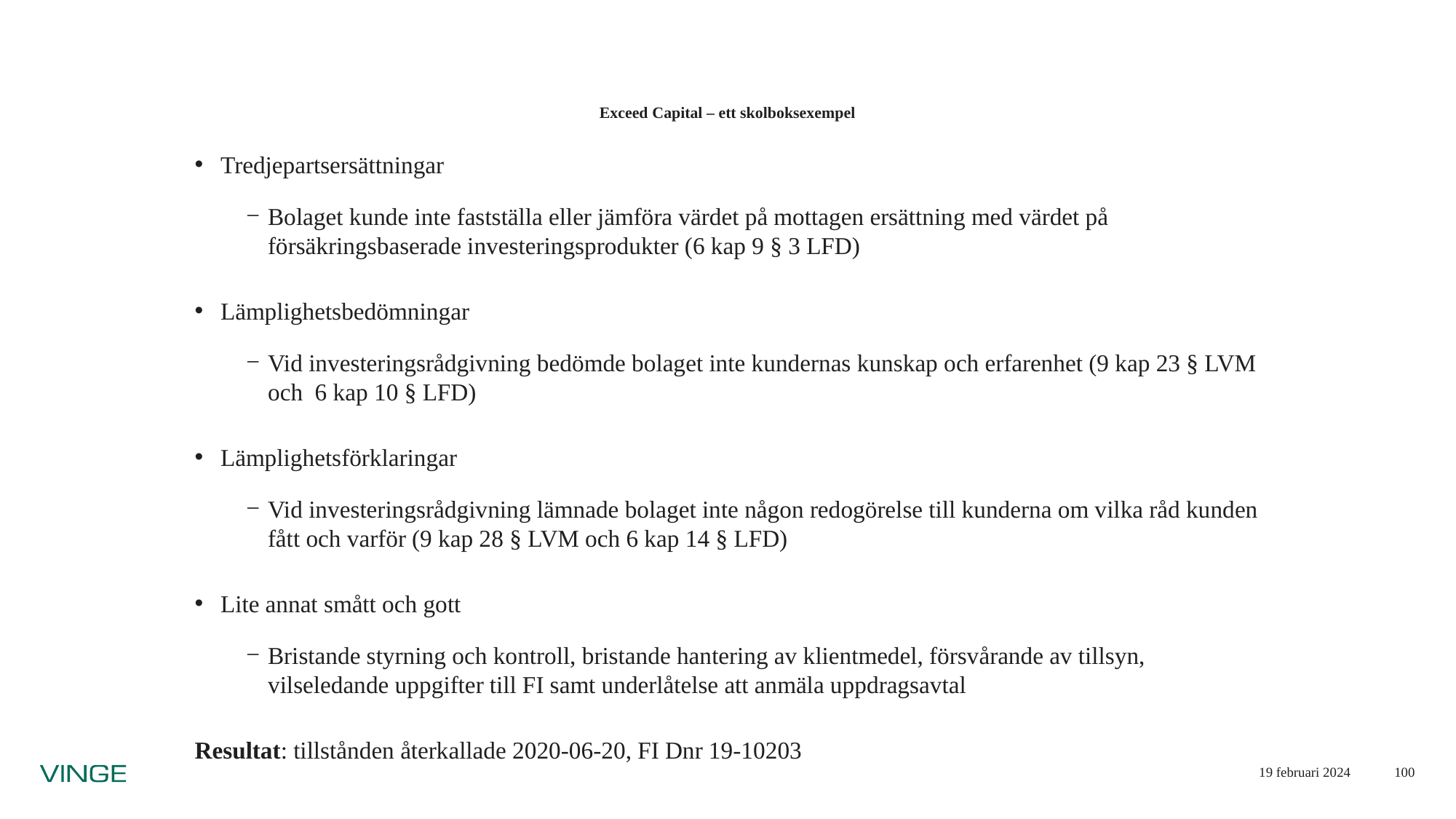

# Exceed Capital – ett skolboksexempel
Tredjepartsersättningar
Bolaget kunde inte fastställa eller jämföra värdet på mottagen ersättning med värdet på försäkringsbaserade investeringsprodukter (6 kap 9 § 3 LFD)
Lämplighetsbedömningar
Vid investeringsrådgivning bedömde bolaget inte kundernas kunskap och erfarenhet (9 kap 23 § LVM och  6 kap 10 § LFD)
Lämplighetsförklaringar
Vid investeringsrådgivning lämnade bolaget inte någon redogörelse till kunderna om vilka råd kunden fått och varför (9 kap 28 § LVM och 6 kap 14 § LFD)
Lite annat smått och gott
Bristande styrning och kontroll, bristande hantering av klientmedel, försvårande av tillsyn, vilseledande uppgifter till FI samt underlåtelse att anmäla uppdragsavtal
Resultat: tillstånden återkallade 2020-06-20, FI Dnr 19-10203

19 februari 2024
100